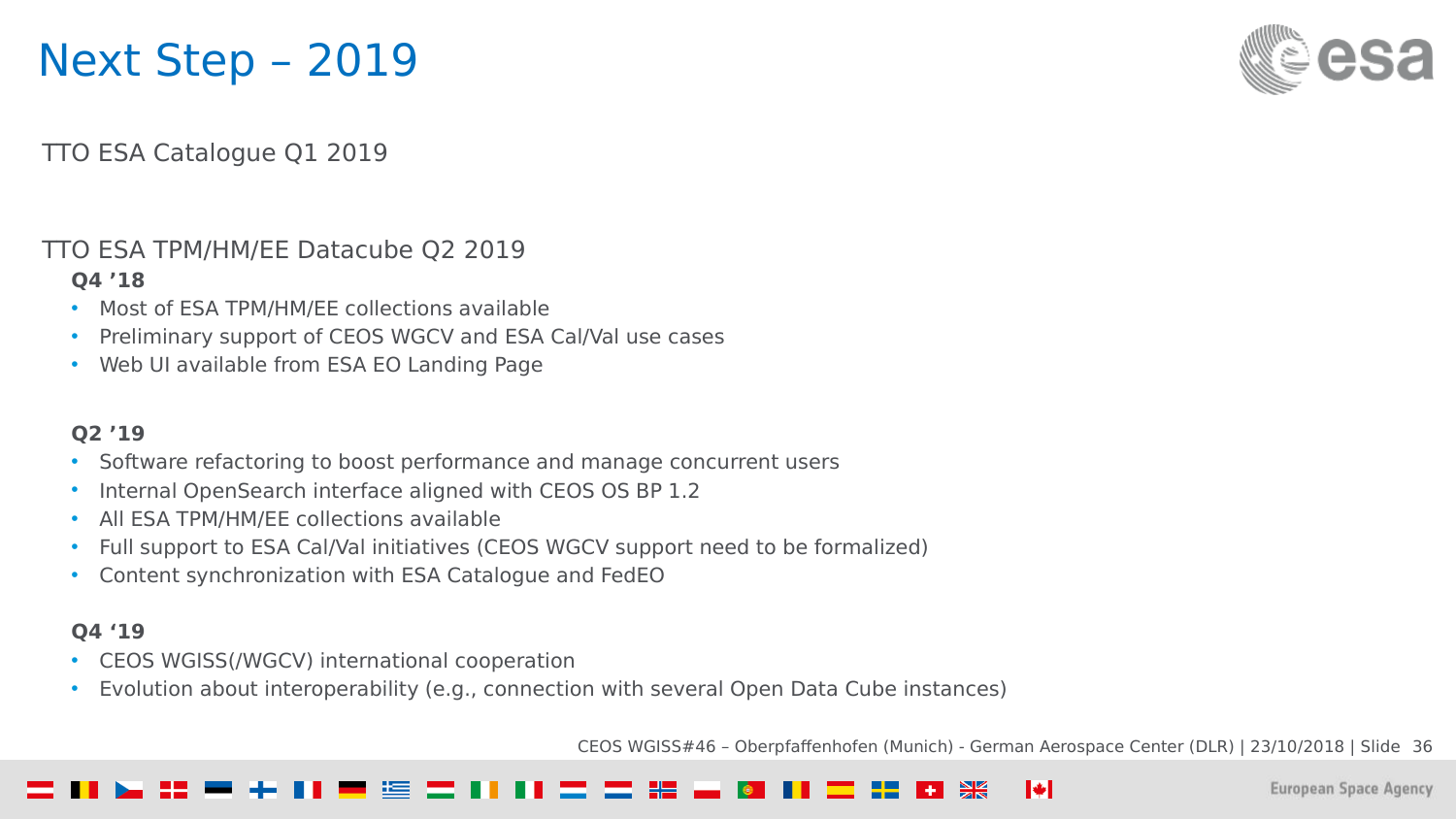

# Next Step – 2019
TTO ESA Catalogue Q1 2019

TTO ESA TPM/HM/EE Datacube Q2 2019
Q4 ’18
Most of ESA TPM/HM/EE collections available
Preliminary support of CEOS WGCV and ESA Cal/Val use cases
Web UI available from ESA EO Landing Page

Q2 ’19
Software refactoring to boost performance and manage concurrent users
Internal OpenSearch interface aligned with CEOS OS BP 1.2
All ESA TPM/HM/EE collections available
Full support to ESA Cal/Val initiatives (CEOS WGCV support need to be formalized)
Content synchronization with ESA Catalogue and FedEO

Q4 ‘19
CEOS WGISS(/WGCV) international cooperation
Evolution about interoperability (e.g., connection with several Open Data Cube instances)